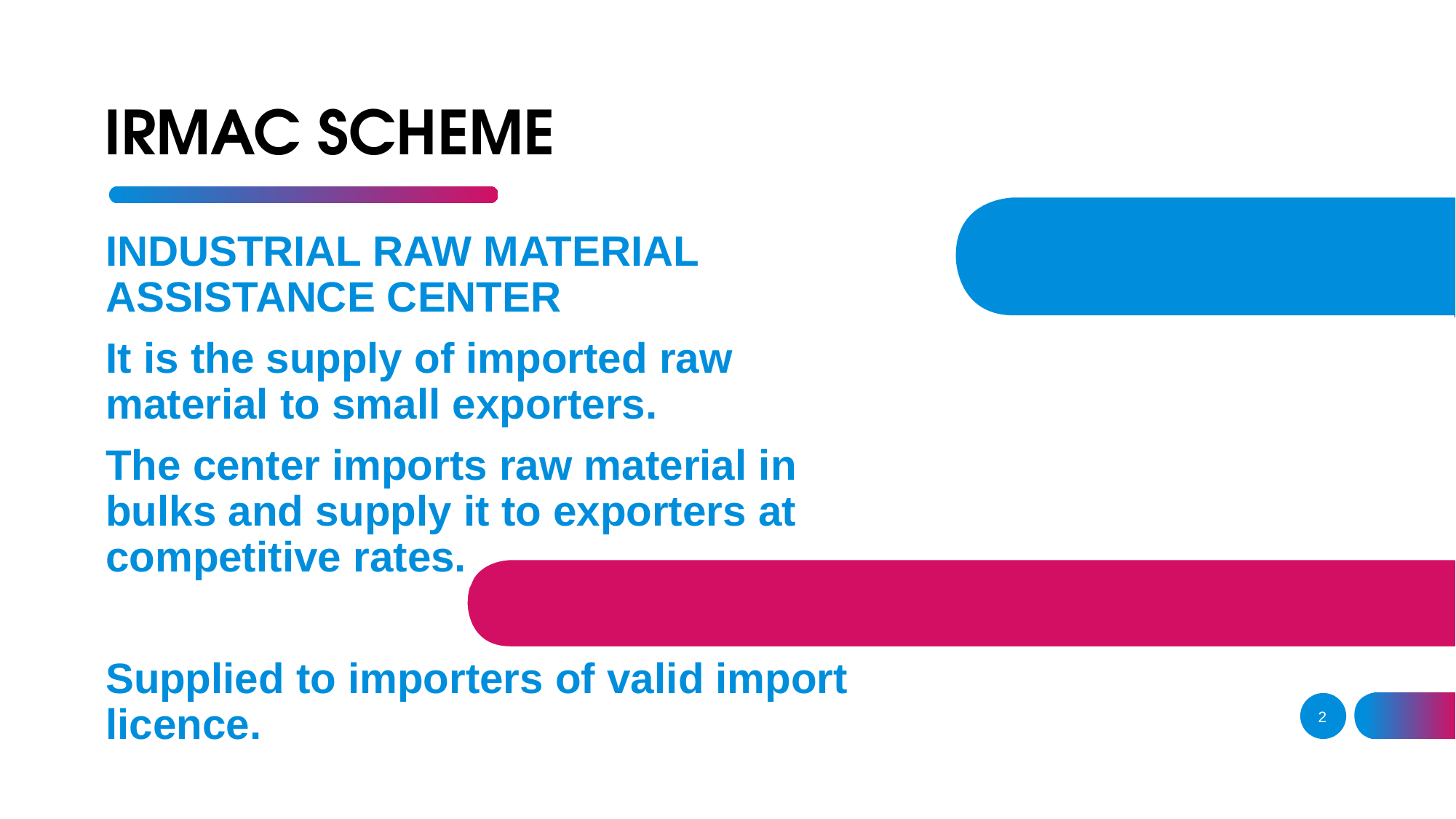

# IRMAC SCHEME
INDUSTRIAL RAW MATERIAL ASSISTANCE CENTER
It is the supply of imported raw material to small exporters.
The center imports raw material in bulks and supply it to exporters at competitive rates.

Supplied to importers of valid import licence.
2